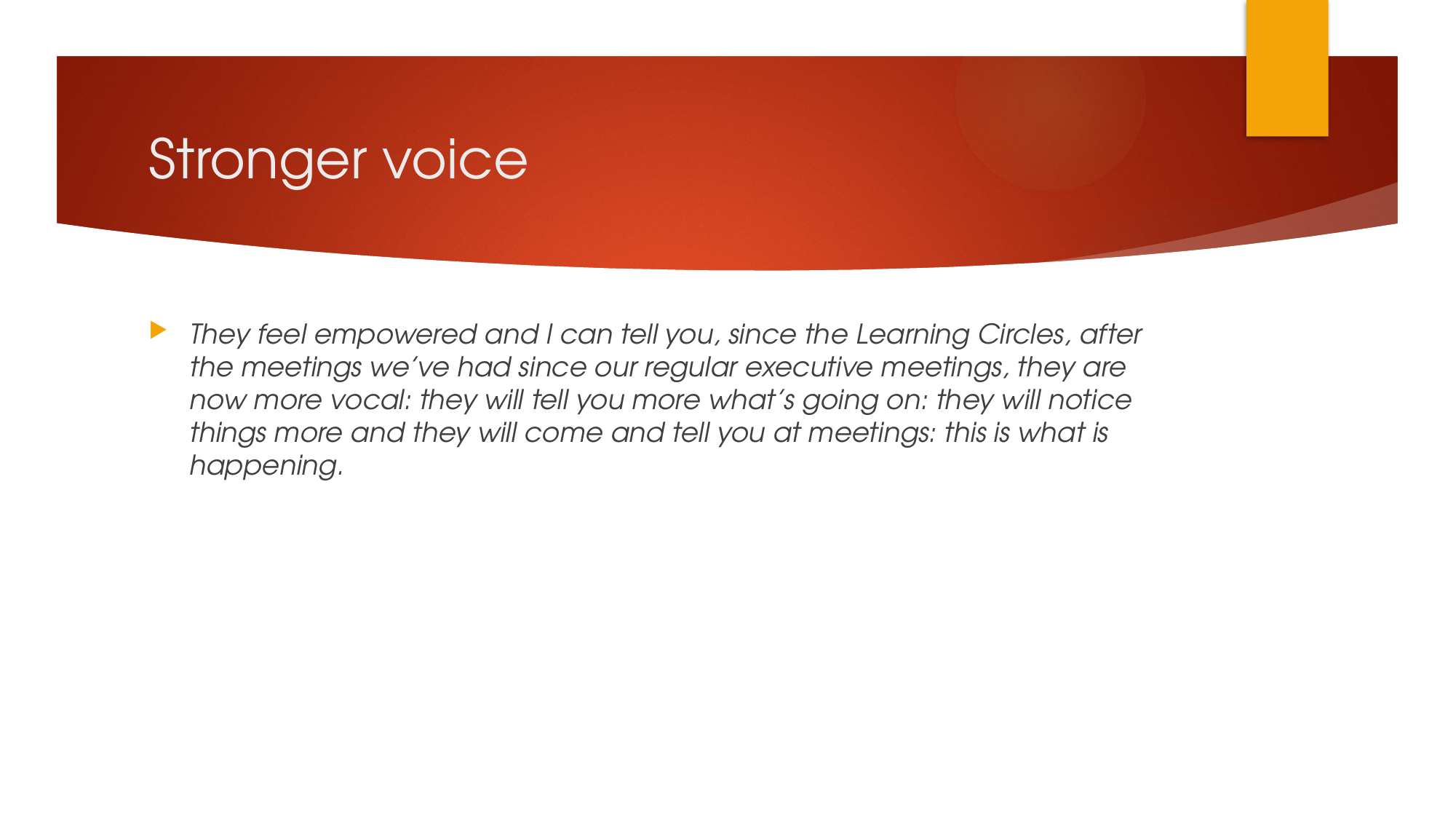

# Stronger voice
They feel empowered and I can tell you, since the Learning Circles, after the meetings we’ve had since our regular executive meetings, they are now more vocal: they will tell you more what’s going on: they will notice things more and they will come and tell you at meetings: this is what is happening.